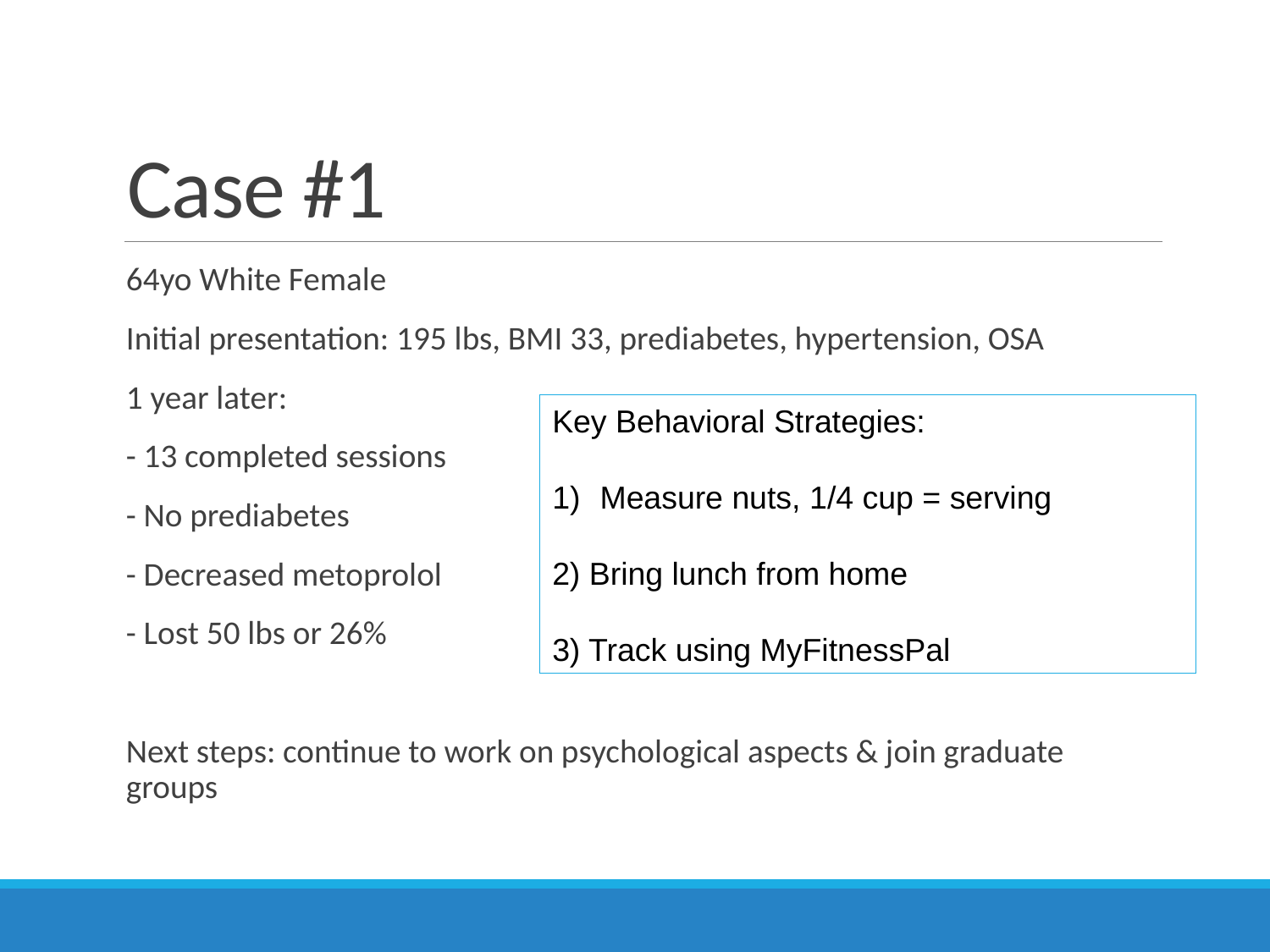

# Case #1
64yo White Female
Initial presentation: 195 lbs, BMI 33, prediabetes, hypertension, OSA
1 year later:
- 13 completed sessions
- No prediabetes
- Decreased metoprolol
- Lost 50 lbs or 26%

Next steps: continue to work on psychological aspects & join graduate groups
Key Behavioral Strategies:

Measure nuts, 1/4 cup = serving

2) Bring lunch from home

3) Track using MyFitnessPal